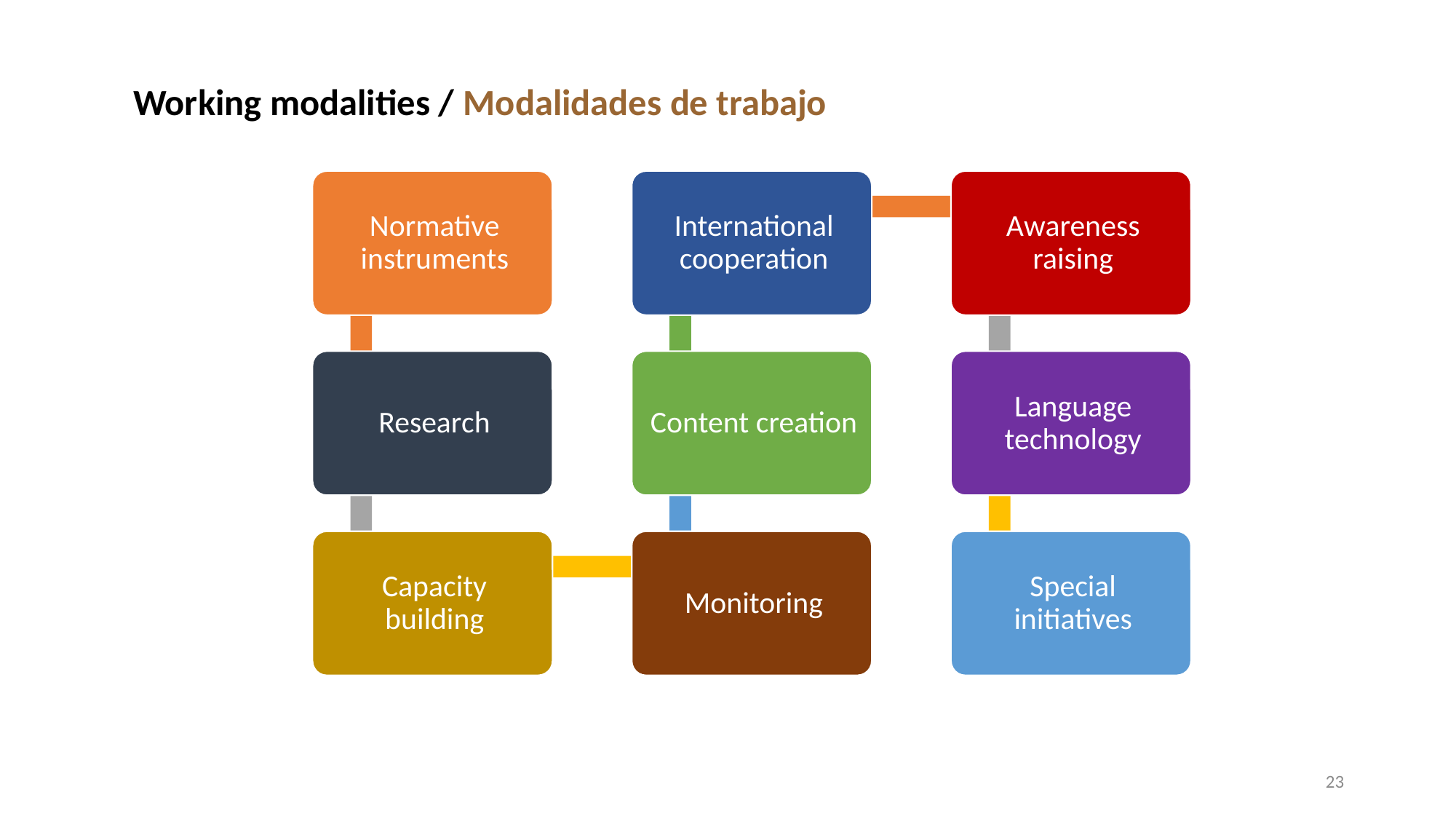

Working modalities / Modalidades de trabajo
Normative instruments
Research
Capacity building
Monitoring
Content creation
International cooperation
Awareness raising
Language technology
Special initiatives
23